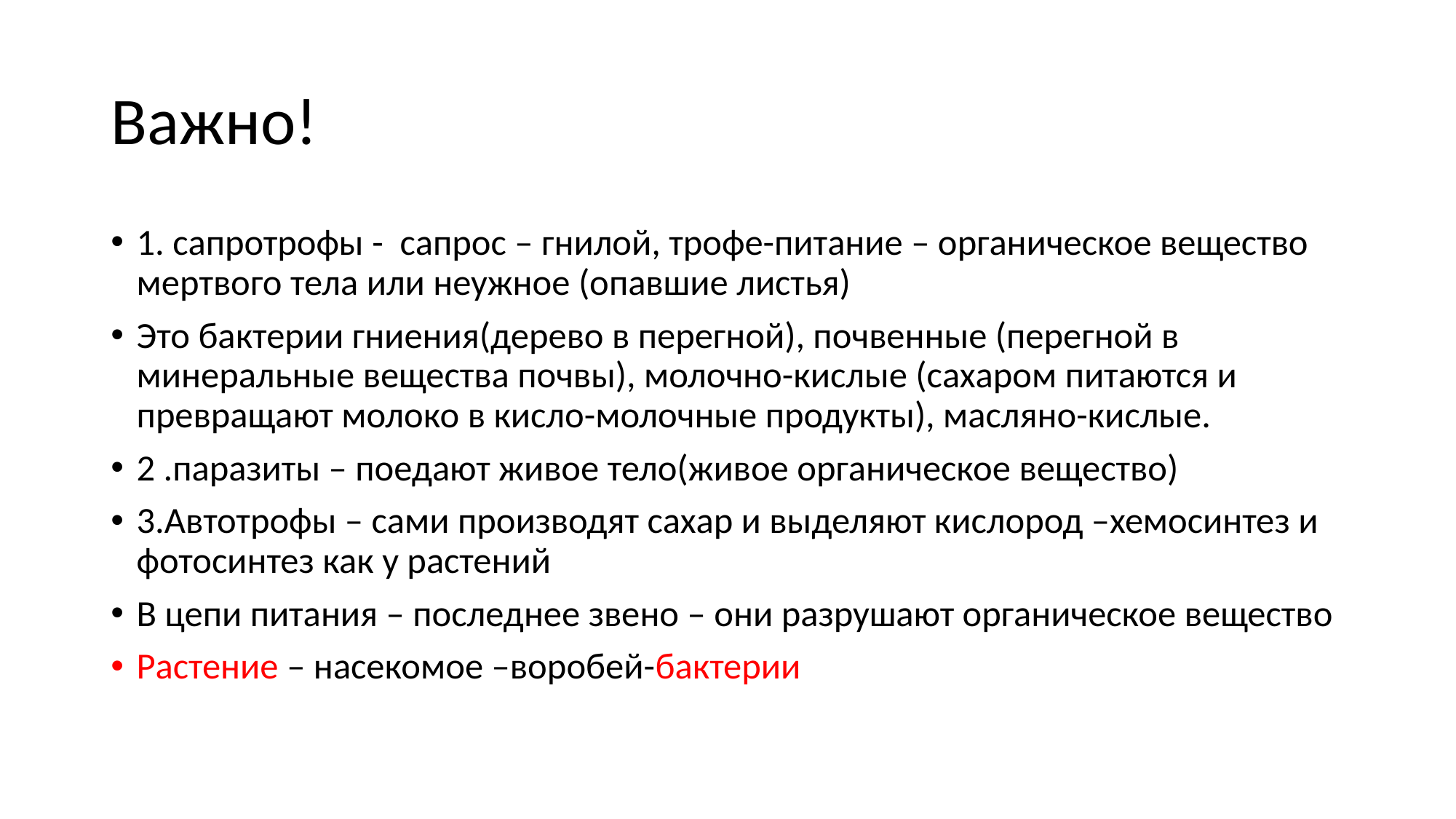

# Важно!
1. сапротрофы -  сапрос – гнилой, трофе-питание – органическое вещество мертвого тела или неужное (опавшие листья)
Это бактерии гниения(дерево в перегной), почвенные (перегной в минеральные вещества почвы), молочно-кислые (сахаром питаются и превращают молоко в кисло-молочные продукты), масляно-кислые.
2 .паразиты – поедают живое тело(живое органическое вещество)
3.Автотрофы – сами производят сахар и выделяют кислород –хемосинтез и фотосинтез как у растений
В цепи питания – последнее звено – они разрушают органическое вещество
Растение – насекомое –воробей-бактерии